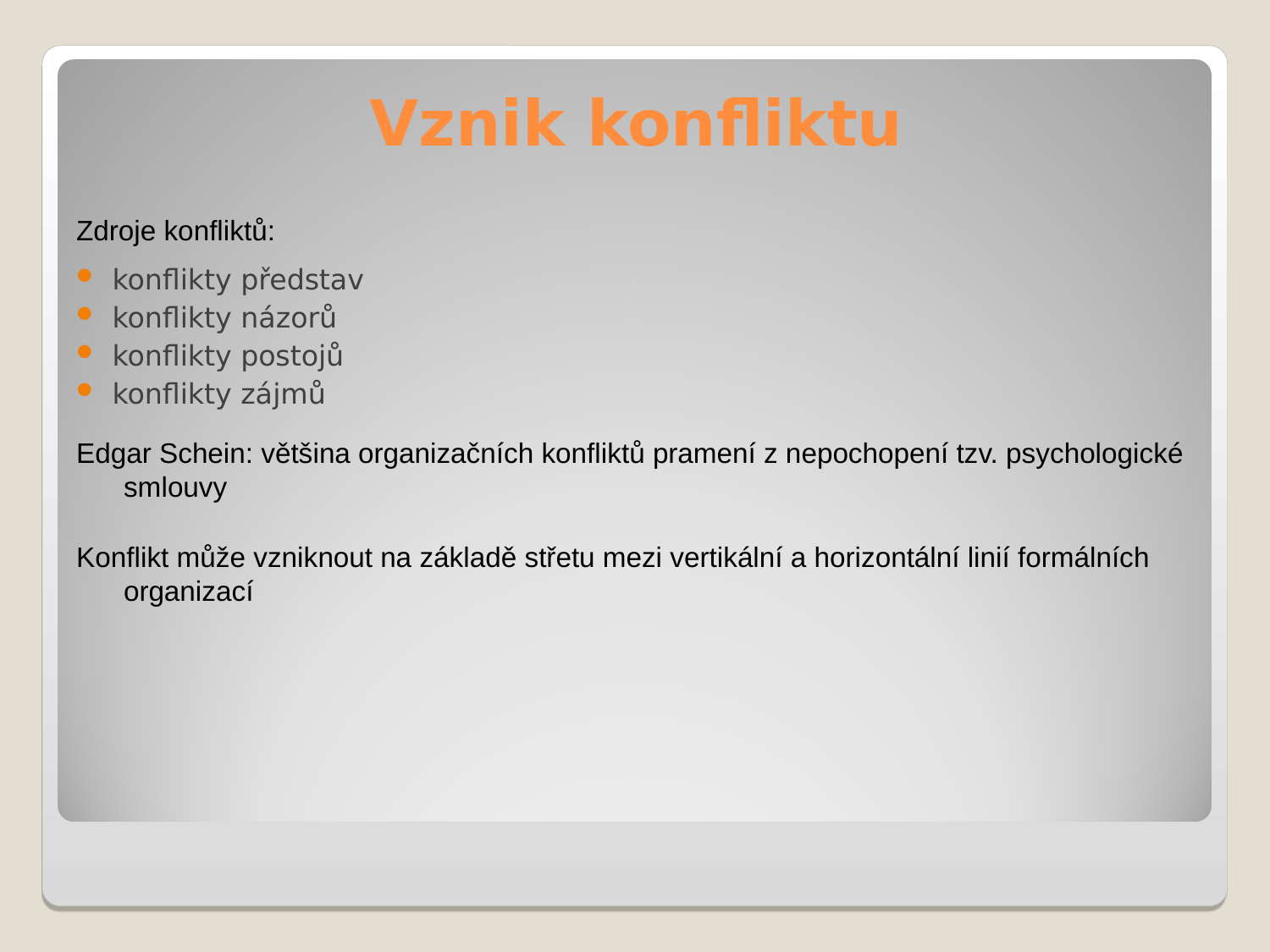

Vznik konfliktu
Zdroje konfliktů:
konflikty představ
konflikty názorů
konflikty postojů
konflikty zájmů
Edgar Schein: většina organizačních konfliktů pramení z nepochopení tzv. psychologické smlouvy
Konflikt může vzniknout na základě střetu mezi vertikální a horizontální linií formálních organizací